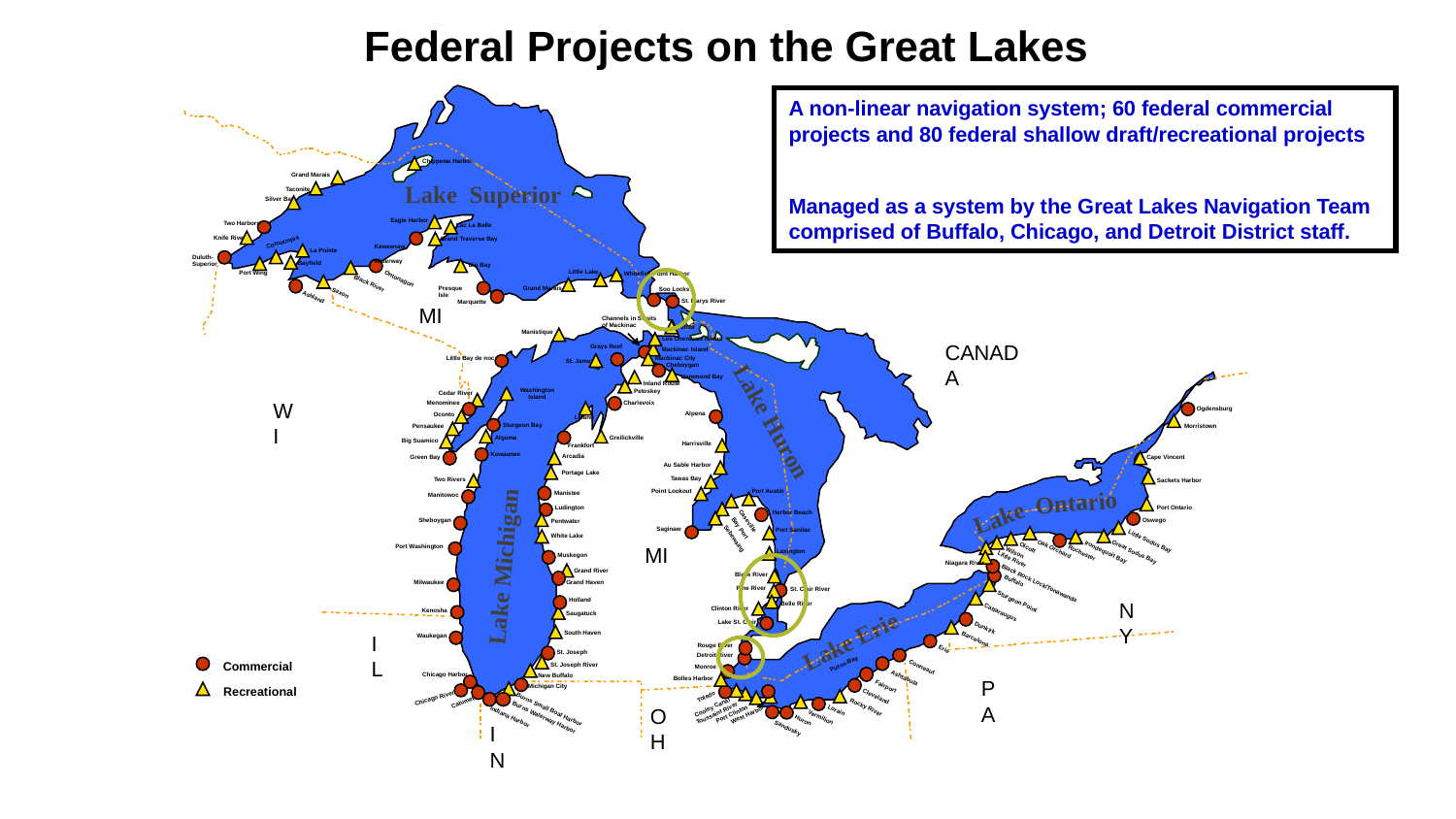

Federal Projects on the Great Lakes

A non-linear navigation system; 60 federal commercial projects and 80 federal shallow draft/recreational projects

Managed as a system by the Great Lakes Navigation Team comprised of Buffalo, Chicago, and Detroit District staff.

Chippewa Harbor

Grand Marais

Lake  Superior

Taconite

Silver Bay

Eagle Harbor

Two Harbors
Lac La Belle

Cornucopia
Knife River
  Keweenaw        Waterway
Grand Traverse Bay

La Pointe

Duluth-Superior

Bayfield

Big Bay

Little Lake

Port Wing

Whitefish Point Harbor

Ontonagon

Black River

Presque Isle

Grand Marais
Soo Locks

Ashland
Saxon
St. Marys River

Marquette

MI

Channels in Straits of Mackinac

Detour

Manistique

Les Cheneaux Island

Grays Reef
CANADA
Mackinac Island

Little Bay de noc
Mackinac City

St. James

Cheboygan

Hammond Bay

Inland Route

Washington Island
Petoskey
Cedar River

Charlevoix
Menominee

WI
  Ogdensburg
Lake Huron

Alpena
Oconto

Leland

Sturgeon Bay
Morristown

Pensaukee

Greilickville
Algoma

Big Suamico

Harrisville
Frankfort

Kewaunee

Arcadia
Cape Vincent
Green Bay

Au Sable Harbor

Portage Lake

Tawas Bay
Two Rivers
Sackets Harbor

Ontario
Port Austin
Point Lookout
Manistee

Manitowoc

Lake

Ludington
Port Ontario

Harbor Beach

Oswego
Sheboygan

Pentwater

Caseville

Bay Port
Saginaw
Port Sanilac

White Lake

Sebewaing

Port Washington

MI
Lexington
Little Sodus Bay
Lake Michigan

Muskegon

Oak Orchard
Great Sodus Bay
    Niagara River
Irondequoit Bay

       Little River
Olcott
Rochester

Wilson
Grand River

Black River

Grand Haven
Milwaukee

Pine River
St. Clair River

  Buffalo
Black Rock Lock/Tonawanda

Holland

Belle River
NY
Clinton River

Kenosha
 Sturgeon Point

Saugatuck

Lake St. Clair

Cattaraugus
Lake Erie

South Haven

Waukegan
IL

Dunkirk

Rouge River

St. Joseph
Barcelona

Detroit River

Commercial

Put-In-Bay

St. Joseph River
Monroe
Erie

Chicago Harbor
New Buffalo
Bolles Harbor

Conneaut

PA
Recreational

Michigan City
Fairport

Ashtabula

Toledo

Chicago River

Calumet

Cooley Canal
Rocky River
Burns Small Boat Harbor
OH
Cleveland
Toussaint River
West Harbor
Port Clinton

Indiana Harbor
Burns Waterway Harbor
Vermilion
Lorain
IN
Huron
Sandusky